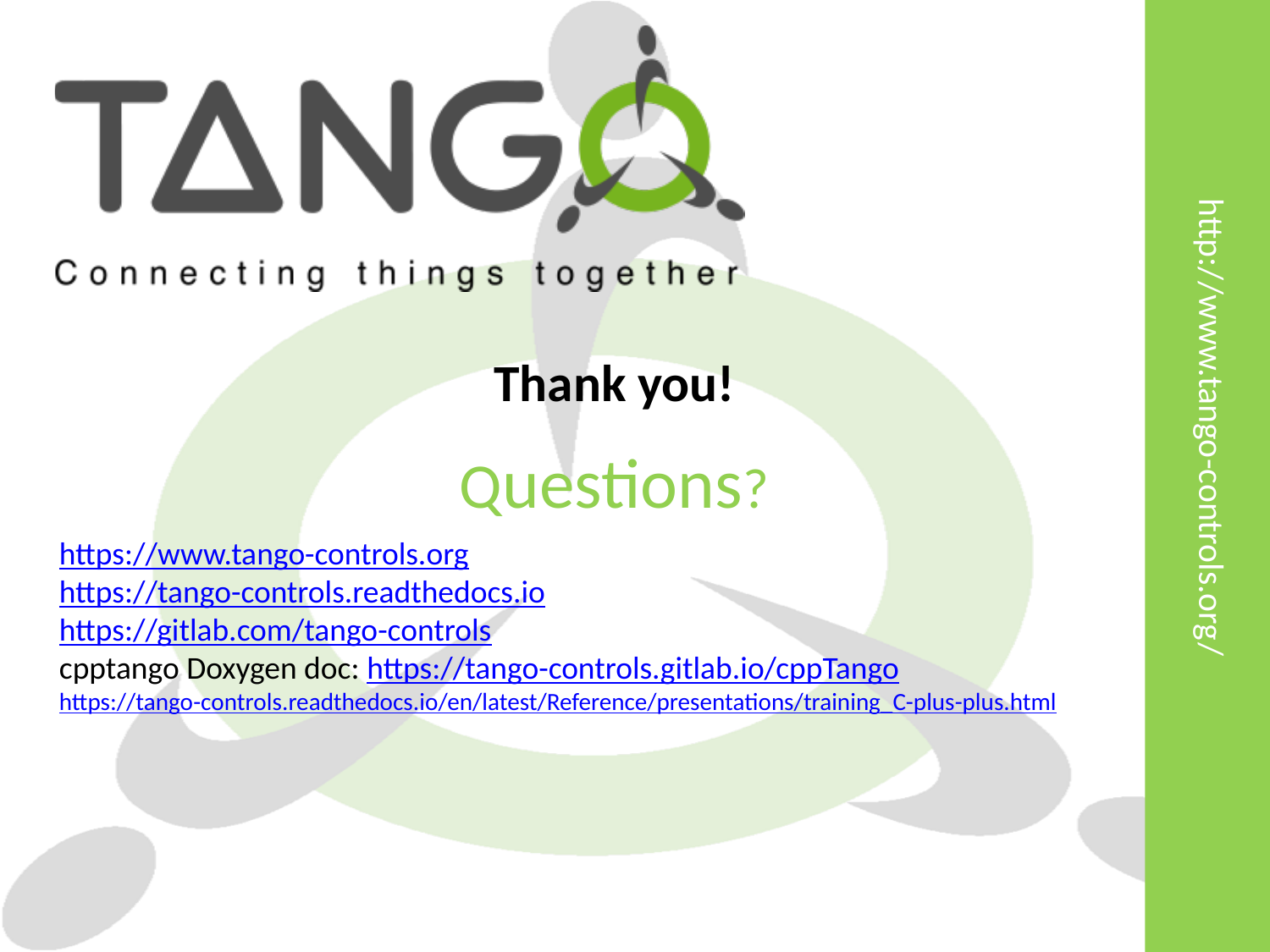

# Thank you!
Questions?
https://www.tango-controls.org
https://tango-controls.readthedocs.io
https://gitlab.com/tango-controls
cpptango Doxygen doc: https://tango-controls.gitlab.io/cppTango
https://tango-controls.readthedocs.io/en/latest/Reference/presentations/training_C-plus-plus.html